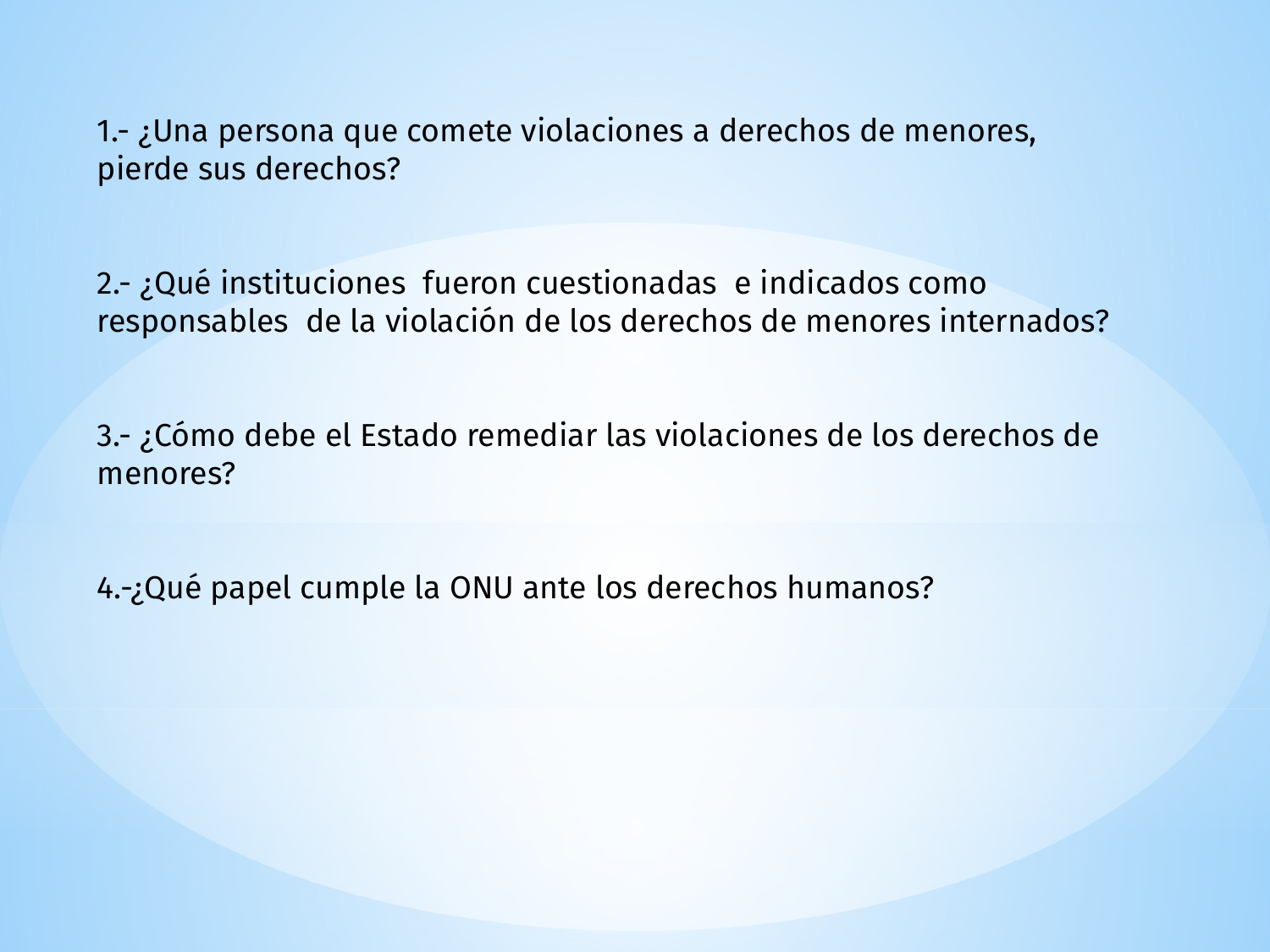

1.- ¿Una persona que comete violaciones a derechos de menores, pierde sus derechos?

2.- ¿Qué instituciones  fueron cuestionadas  e indicados como responsables  de la violación de los derechos de menores internados?

3.- ¿Cómo debe el Estado remediar las violaciones de los derechos de menores?

4.-¿Qué papel cumple la ONU ante los derechos humanos?